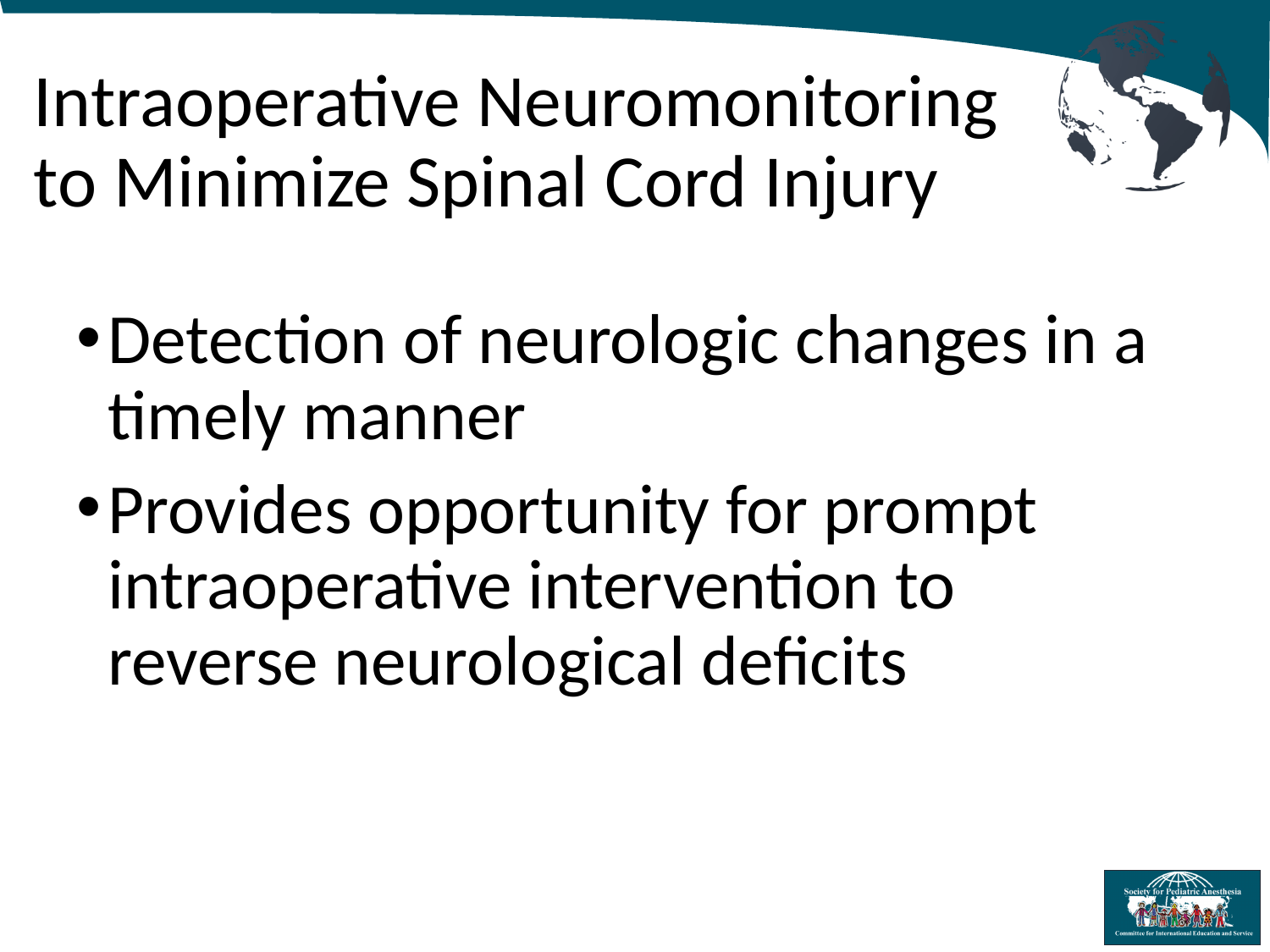

# Intraoperative Neuromonitoring to Minimize Spinal Cord Injury
Detection of neurologic changes in a timely manner
Provides opportunity for prompt intraoperative intervention to reverse neurological deficits